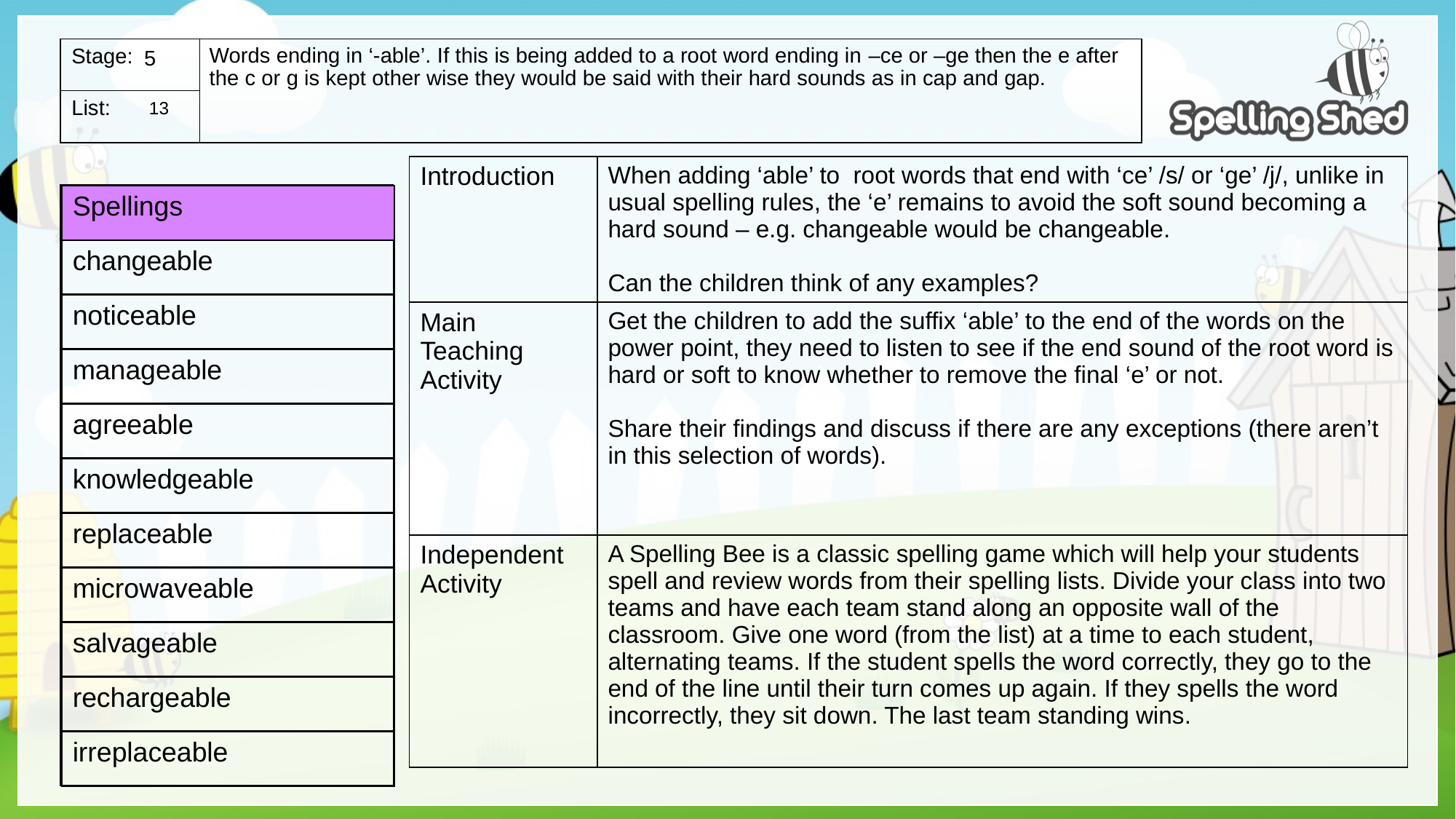

Words ending in ‘-able’. If this is being added to a root word ending in –ce or –ge then the e after the c or g is kept other wise they would be said with their hard sounds as in cap and gap.

5
 13
| Introduction | When adding ‘able’ to root words that end with ‘ce’ /s/ or ‘ge’ /j/, unlike in usual spelling rules, the ‘e’ remains to avoid the soft sound becoming a hard sound – e.g. changeable would be changeable. Can the children think of any examples? |
| --- | --- |
| Main Teaching Activity | Get the children to add the suffix ‘able’ to the end of the words on the power point, they need to listen to see if the end sound of the root word is hard or soft to know whether to remove the final ‘e’ or not. Share their findings and discuss if there are any exceptions (there aren’t in this selection of words). |
| Independent Activity | A Spelling Bee is a classic spelling game which will help your students spell and review words from their spelling lists. Divide your class into two teams and have each team stand along an opposite wall of the classroom. Give one word (from the list) at a time to each student, alternating teams. If the student spells the word correctly, they go to the end of the line until their turn comes up again. If they spells the word incorrectly, they sit down. The last team standing wins. |
| Spellings |
| --- |
| changeable |
| noticeable |
| manageable |
| agreeable |
| knowledgeable |
| replaceable |
| microwaveable |
| salvageable |
| rechargeable |
| irreplaceable |